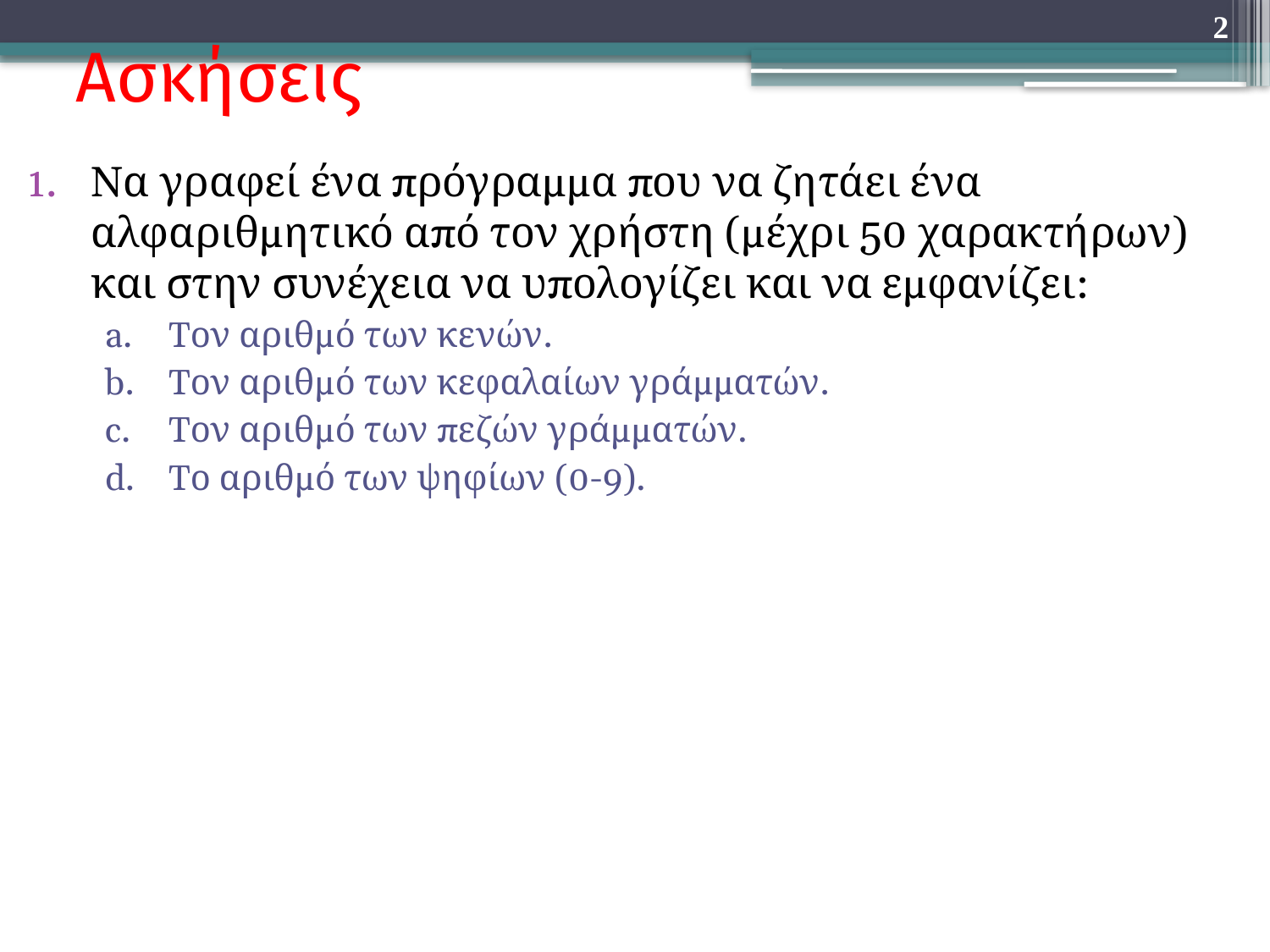

# Ασκήσεις
2
Να γραφεί ένα πρόγραμμα που να ζητάει ένα αλφαριθμητικό από τον χρήστη (μέχρι 50 χαρακτήρων) και στην συνέχεια να υπολογίζει και να εμφανίζει:
Τον αριθμό των κενών.
Τον αριθμό των κεφαλαίων γράμματών.
Τον αριθμό των πεζών γράμματών.
Το αριθμό των ψηφίων (0-9).